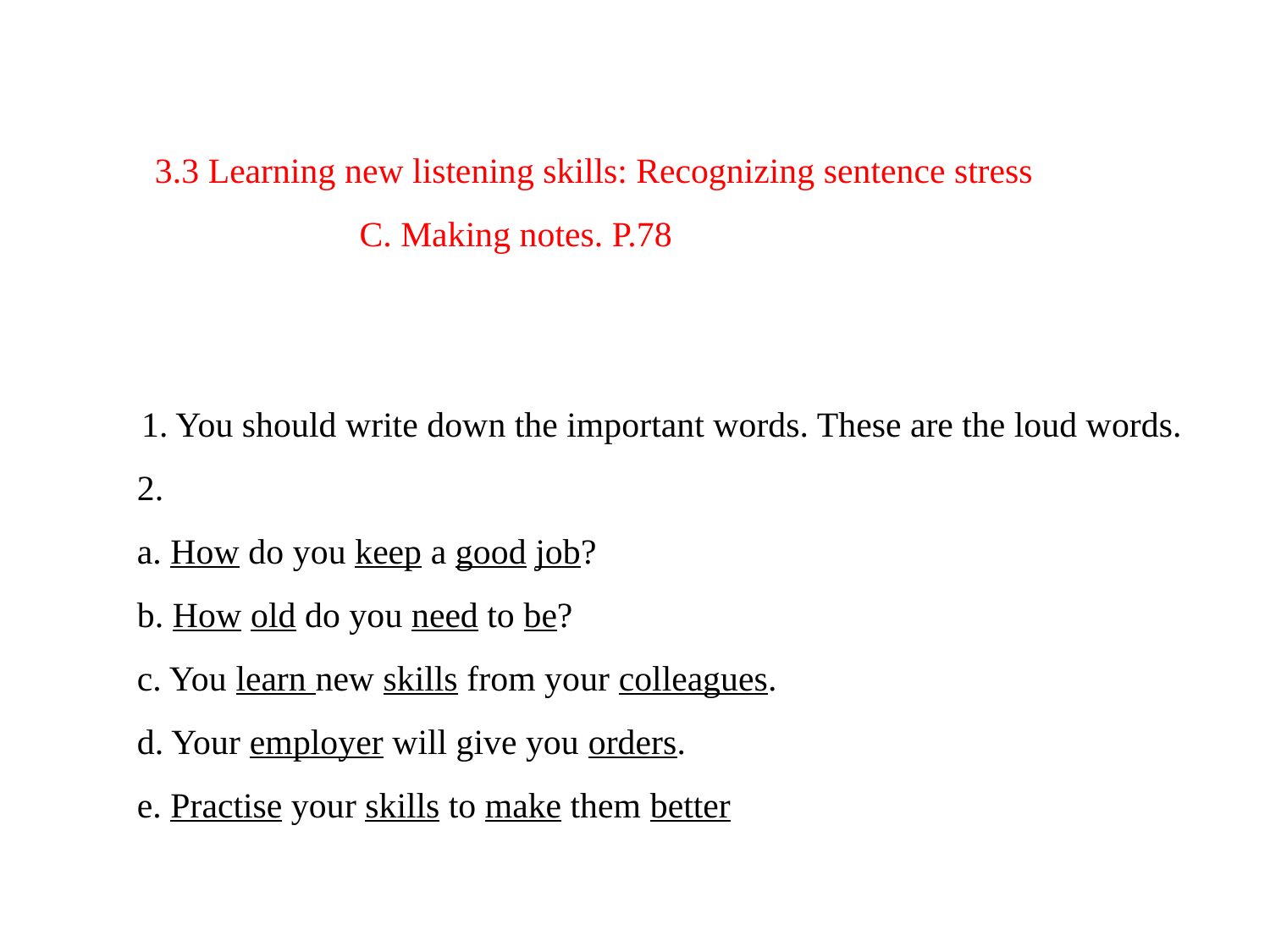

# 3.3 Learning new listening skills: Recognizing sentence stress C. Making notes. P.78 1. You should write down the important words. These are the loud words. 2. a. How do you keep a good job? b. How old do you need to be? c. You learn new skills from your colleagues. d. Your employer will give you orders. e. Practise your skills to make them better